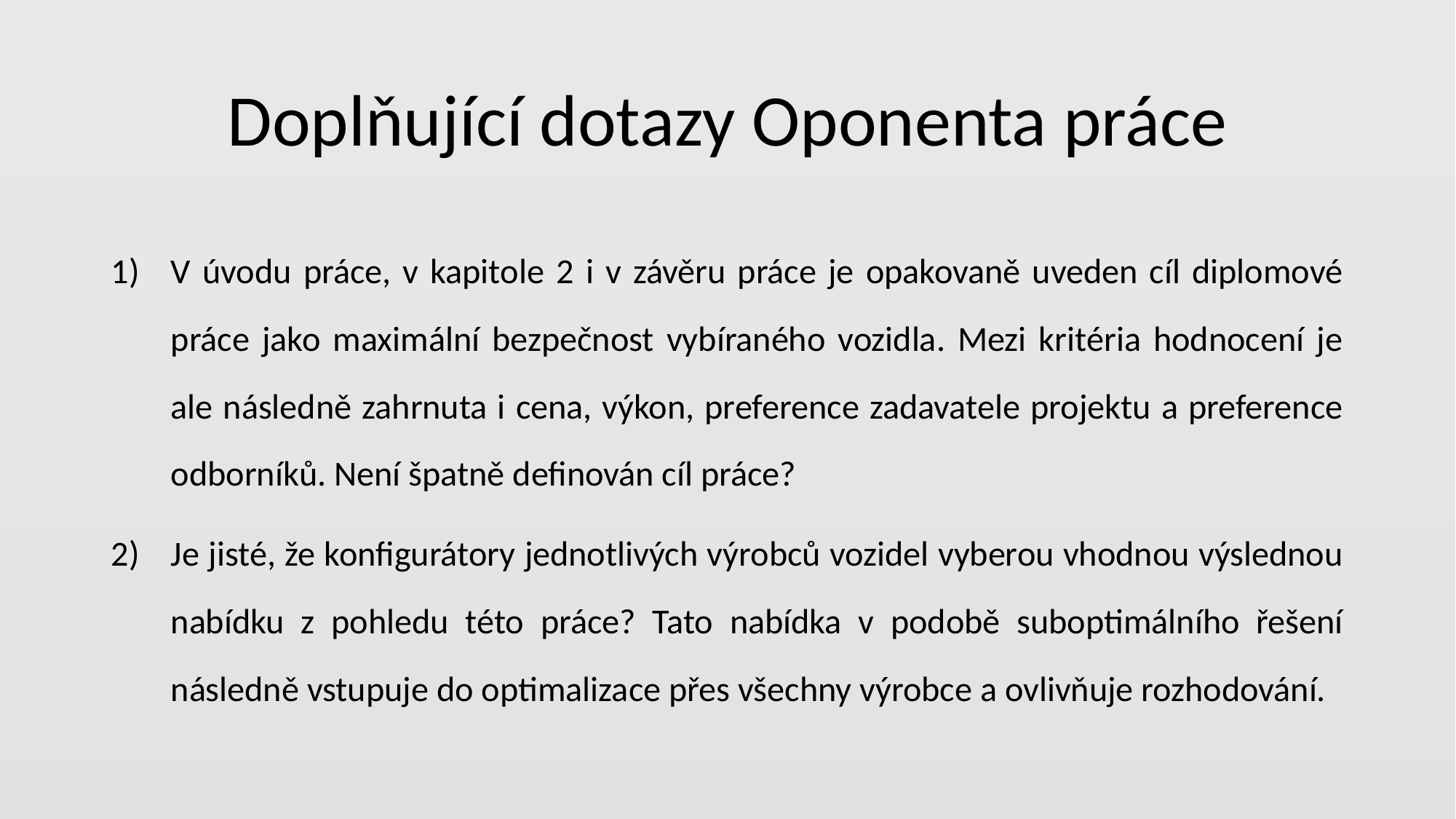

# Doplňující dotazy Oponenta práce
V úvodu práce, v kapitole 2 i v závěru práce je opakovaně uveden cíl diplomové práce jako maximální bezpečnost vybíraného vozidla. Mezi kritéria hodnocení je ale následně zahrnuta i cena, výkon, preference zadavatele projektu a preference odborníků. Není špatně definován cíl práce?
Je jisté, že konfigurátory jednotlivých výrobců vozidel vyberou vhodnou výslednou nabídku z pohledu této práce? Tato nabídka v podobě suboptimálního řešení následně vstupuje do optimalizace přes všechny výrobce a ovlivňuje rozhodování.